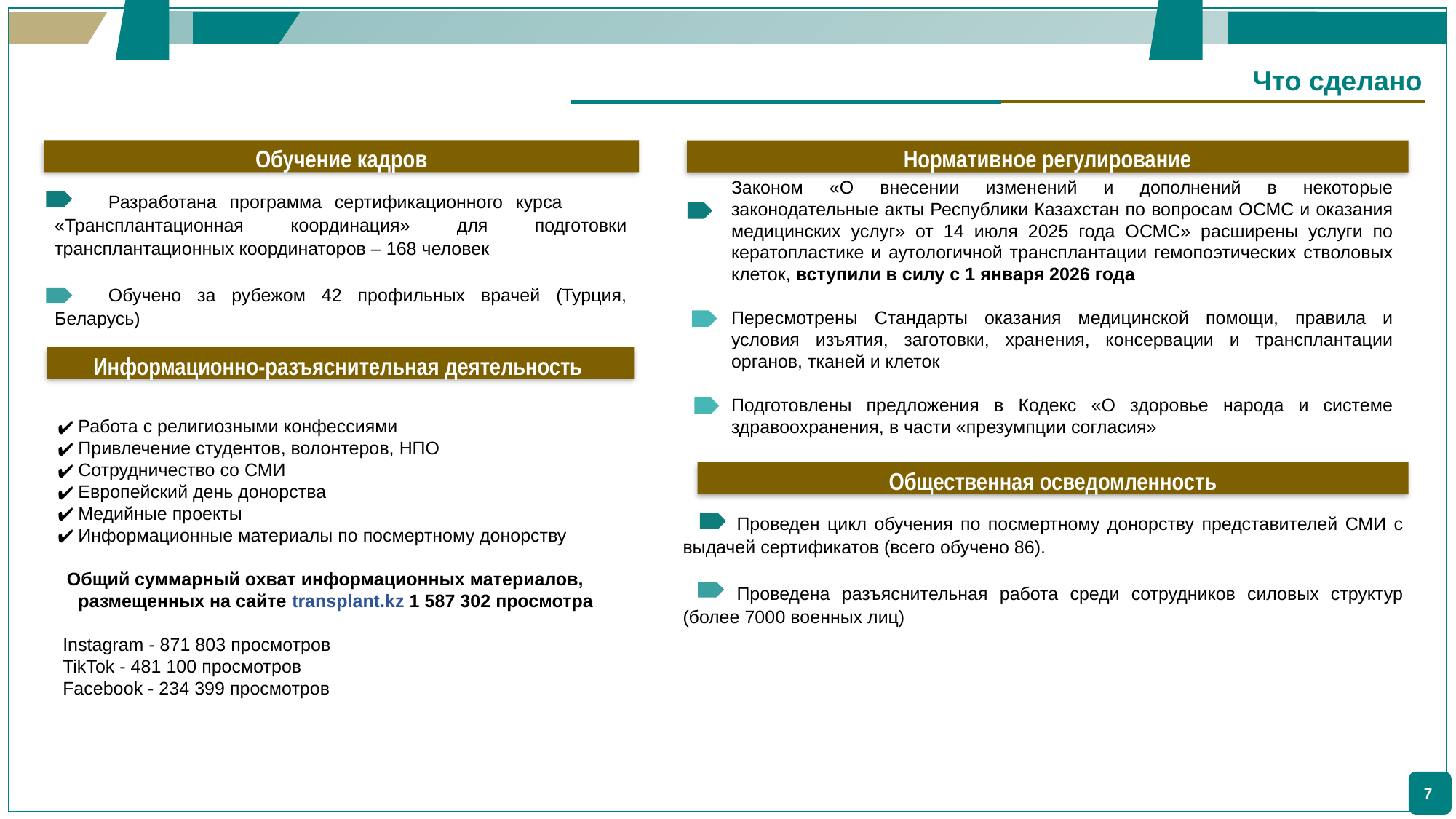

Что сделано
Обучение кадров
Нормативное регулирование
Разработана программа сертификационного курса      «Трансплантационная координация» для подготовки трансплантационных координаторов – 168 человек

Обучено за рубежом 42 профильных врачей (Турция, Беларусь)

Законом «О внесении изменений и дополнений в некоторые законодательные акты Республики Казахстан по вопросам ОСМС и оказания медицинских услуг» от 14 июля 2025 года ОСМС» расширены услуги по кератопластике и аутологичной трансплантации гемопоэтических стволовых клеток, вступили в силу с 1 января 2026 года

Пересмотрены Стандарты оказания медицинской помощи, правила и условия изъятия, заготовки, хранения, консервации и трансплантации органов, тканей и клеток

Подготовлены предложения в Кодекс «О здоровье народа и системе здравоохранения, в части «презумпции согласия»
/

Информационно-разъяснительная деятельность
Работа с религиозными конфессиями
Привлечение студентов, волонтеров, НПО
Сотрудничество со СМИ
Европейский день донорства
Медийные проекты
Информационные материалы по посмертному донорству

Общий суммарный охват информационных материалов, размещенных на сайте transplant.kz 1 587 302 просмотра

 Instagram - 871 803 просмотров
 TikTok - 481 100 просмотров
 Facebook - 234 399 просмотров

Общественная осведомленность
Проведен цикл обучения по посмертному донорству представителей СМИ с выдачей сертификатов (всего обучено 86).

Проведена разъяснительная работа среди сотрудников силовых структур (более 7000 военных лиц)

7